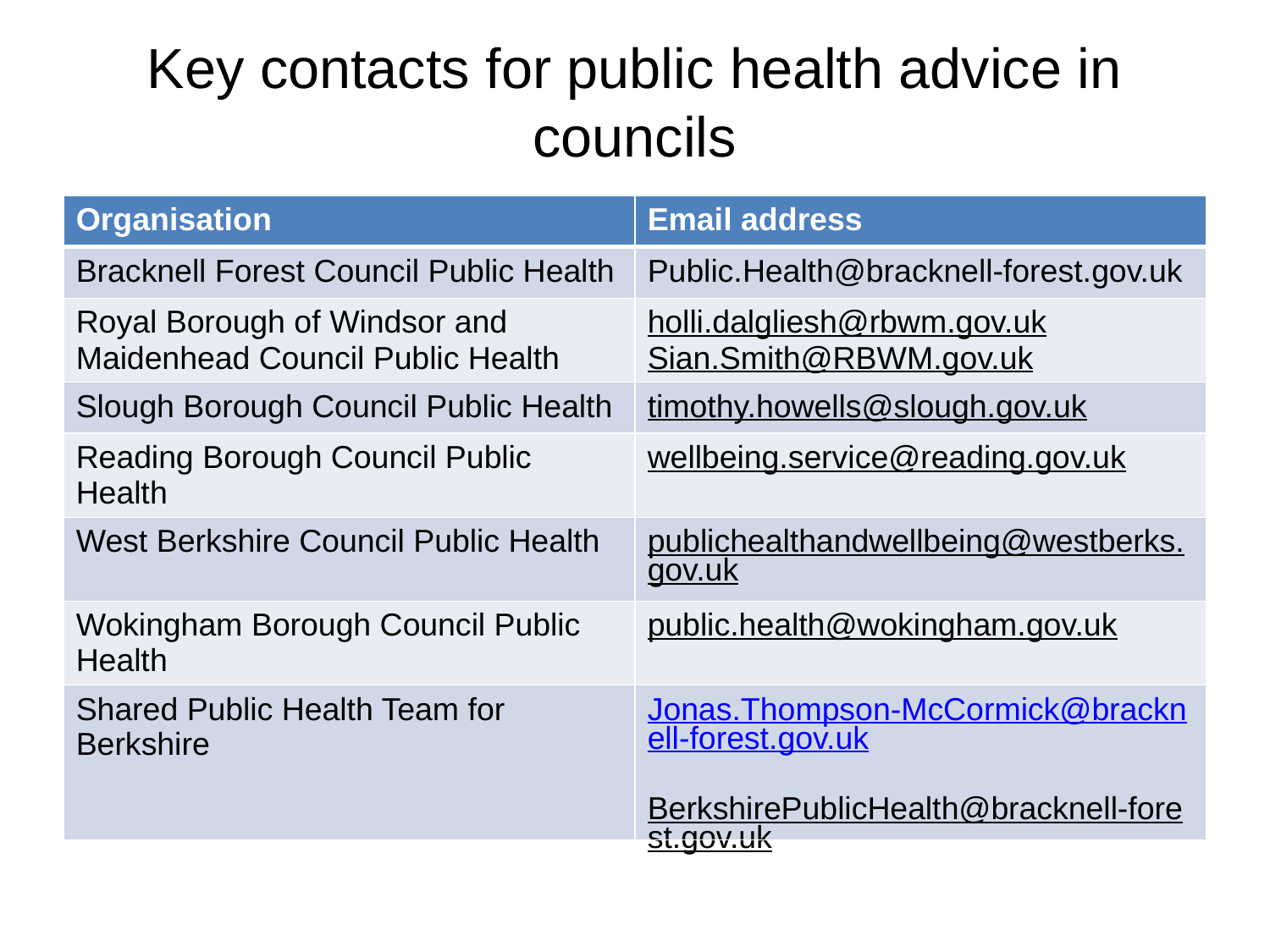

# Key contacts for public health advice in councils
| Organisation | Email address |
| --- | --- |
| Bracknell Forest Council Public Health | Public.Health@bracknell-forest.gov.uk |
| Royal Borough of Windsor and Maidenhead Council Public Health | holli.dalgliesh@rbwm.gov.uk Sian.Smith@RBWM.gov.uk |
| Slough Borough Council Public Health | timothy.howells@slough.gov.uk |
| Reading Borough Council Public Health | wellbeing.service@reading.gov.uk |
| West Berkshire Council Public Health | publichealthandwellbeing@westberks.gov.uk |
| Wokingham Borough Council Public Health | public.health@wokingham.gov.uk |
| Shared Public Health Team for Berkshire | Jonas.Thompson-McCormick@bracknell-forest.gov.uk BerkshirePublicHealth@bracknell-forest.gov.uk |